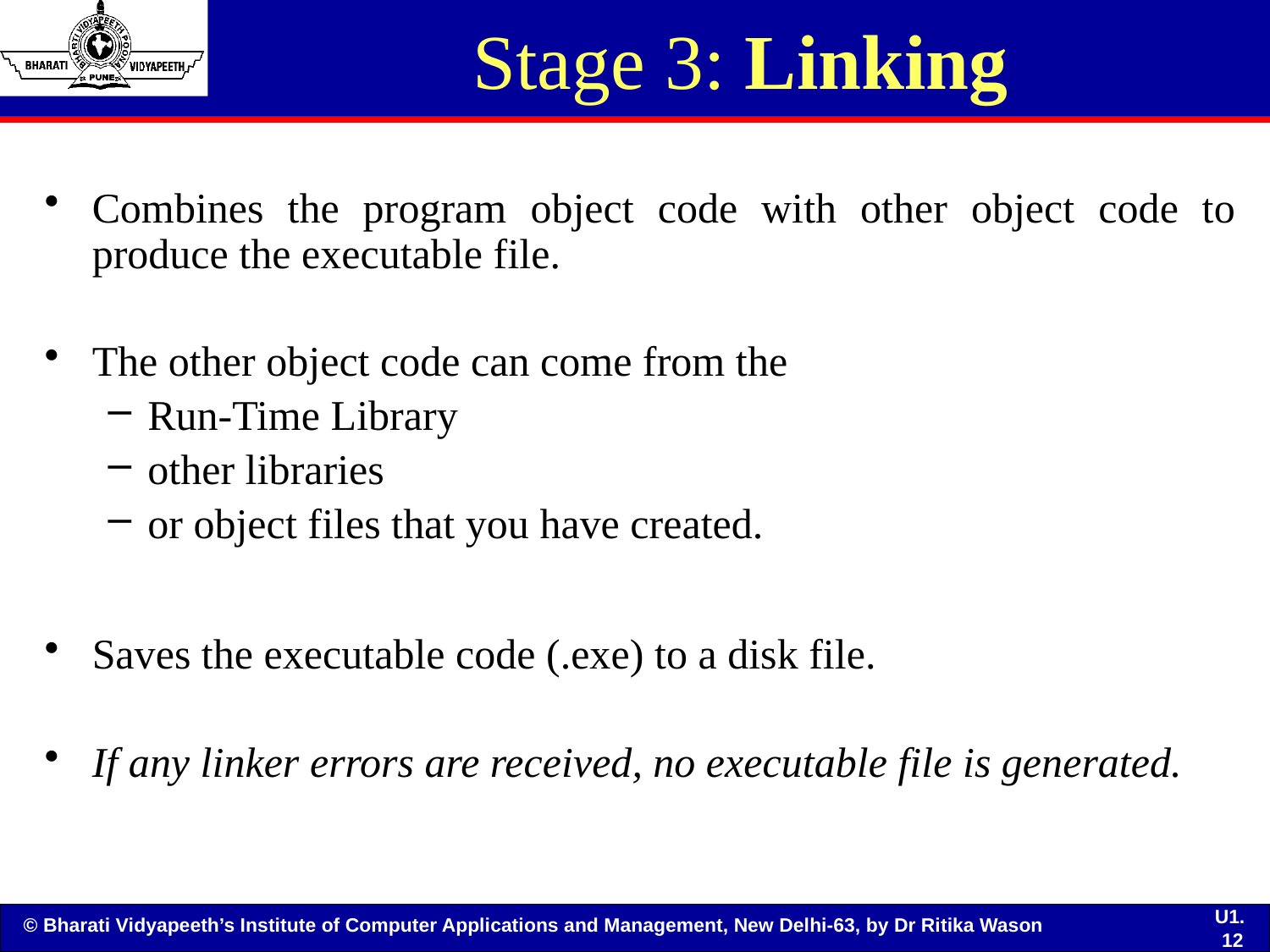

# Stage 3: Linking
Combines the program object code with other object code to produce the executable file.

The other object code can come from the
Run-Time Library
other libraries
or object files that you have created.

Saves the executable code (.exe) to a disk file.

If any linker errors are received, no executable file is generated.